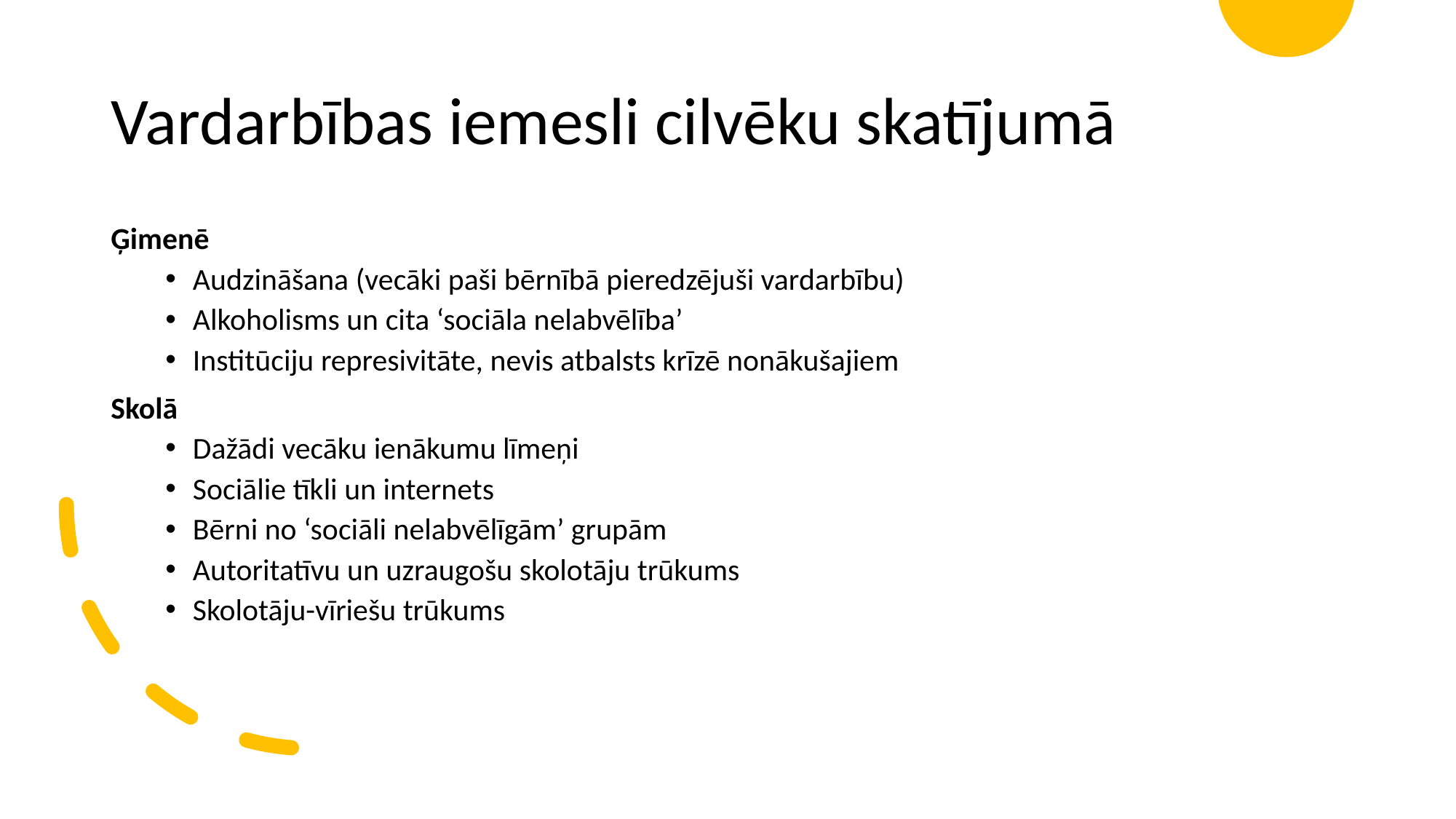

# Vardarbības iemesli cilvēku skatījumā
Ģimenē
Audzināšana (vecāki paši bērnībā pieredzējuši vardarbību)
Alkoholisms un cita ‘sociāla nelabvēlība’
Institūciju represivitāte, nevis atbalsts krīzē nonākušajiem
Skolā
Dažādi vecāku ienākumu līmeņi
Sociālie tīkli un internets
Bērni no ‘sociāli nelabvēlīgām’ grupām
Autoritatīvu un uzraugošu skolotāju trūkums
Skolotāju-vīriešu trūkums